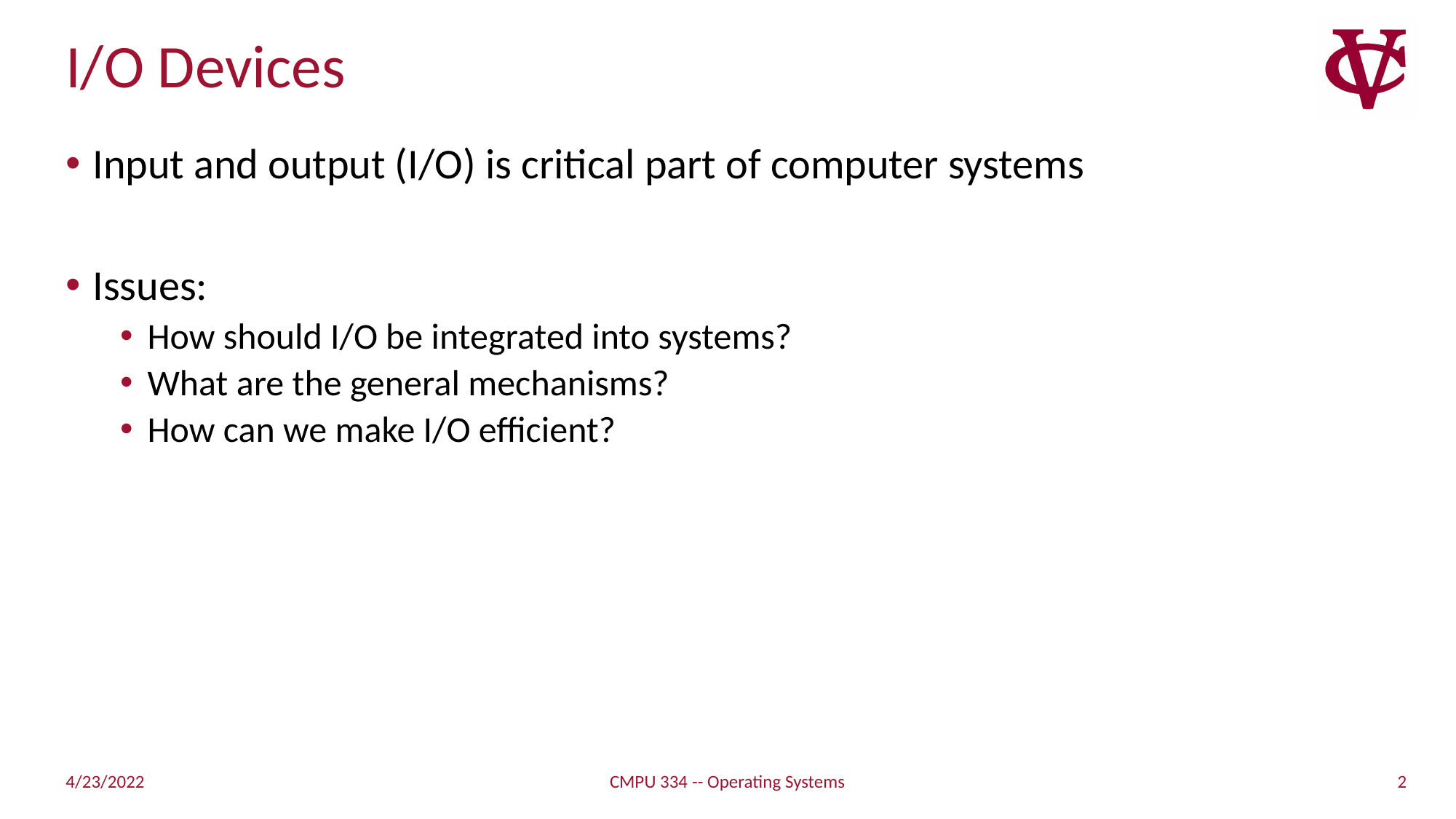

# I/O Devices
Input and output (I/O) is critical part of computer systems

Issues:
How should I/O be integrated into systems?
What are the general mechanisms?
How can we make I/O efficient?
2
4/23/2022
CMPU 334 -- Operating Systems